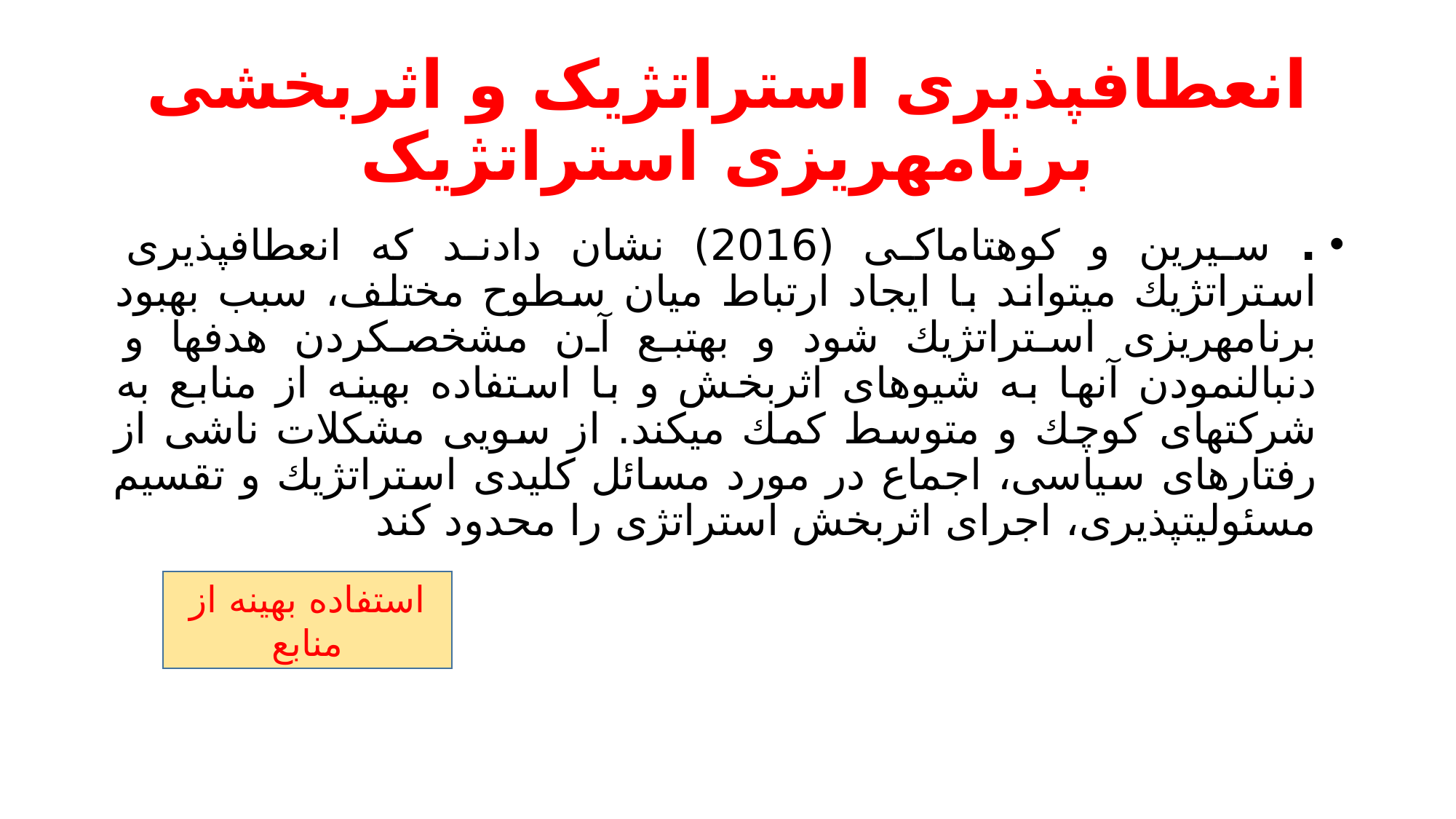

# انعطافپذیری استراتژیک و اثربخشی برنامهریزی استراتژیک
. سیرين و كوهتاماكی (2016) نشان دادند كه انعطافپذيری استراتژيك میتواند با ايجاد ارتباط میان سطوح مختلف، سبب بهبود برنامهريزی استراتژيك شود و بهتبع آن مشخصكردن هدفها و دنبالنمودن آنها به شیوهای اثربخش و با استفاده بهینه از منابع به شركتهای كوچك و متوسط كمك میكند. از سويی مشکلات ناشی از رفتارهای سیاسی، اجماع در مورد مسائل كلیدی استراتژيك و تقسیم مسئولیتپذيری، اجرای اثربخش استراتژی را محدود كند
استفاده بهینه از منابع